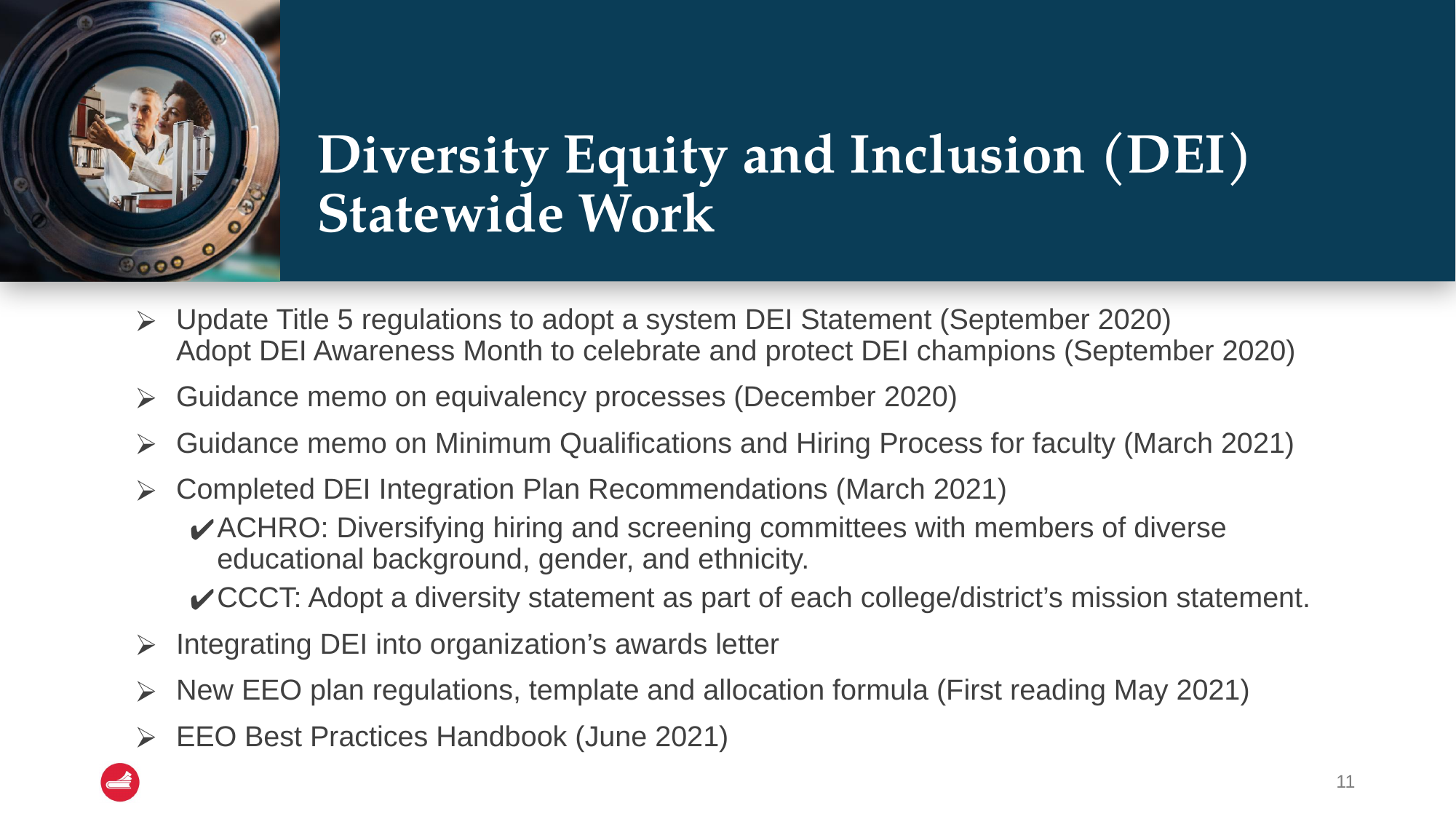

# Diversity Equity and Inclusion (DEI)  Statewide Work
Update Title 5 regulations to adopt a system DEI Statement (September 2020)
Adopt DEI Awareness Month to celebrate and protect DEI champions (September 2020)
Guidance memo on equivalency processes (December 2020)
Guidance memo on Minimum Qualifications and Hiring Process for faculty (March 2021)
Completed DEI Integration Plan Recommendations (March 2021)
ACHRO: Diversifying hiring and screening committees with members of diverse educational background, gender, and ethnicity.
CCCT: Adopt a diversity statement as part of each college/district’s mission statement.
Integrating DEI into organization’s awards letter
New EEO plan regulations, template and allocation formula (First reading May 2021)
EEO Best Practices Handbook (June 2021)

11